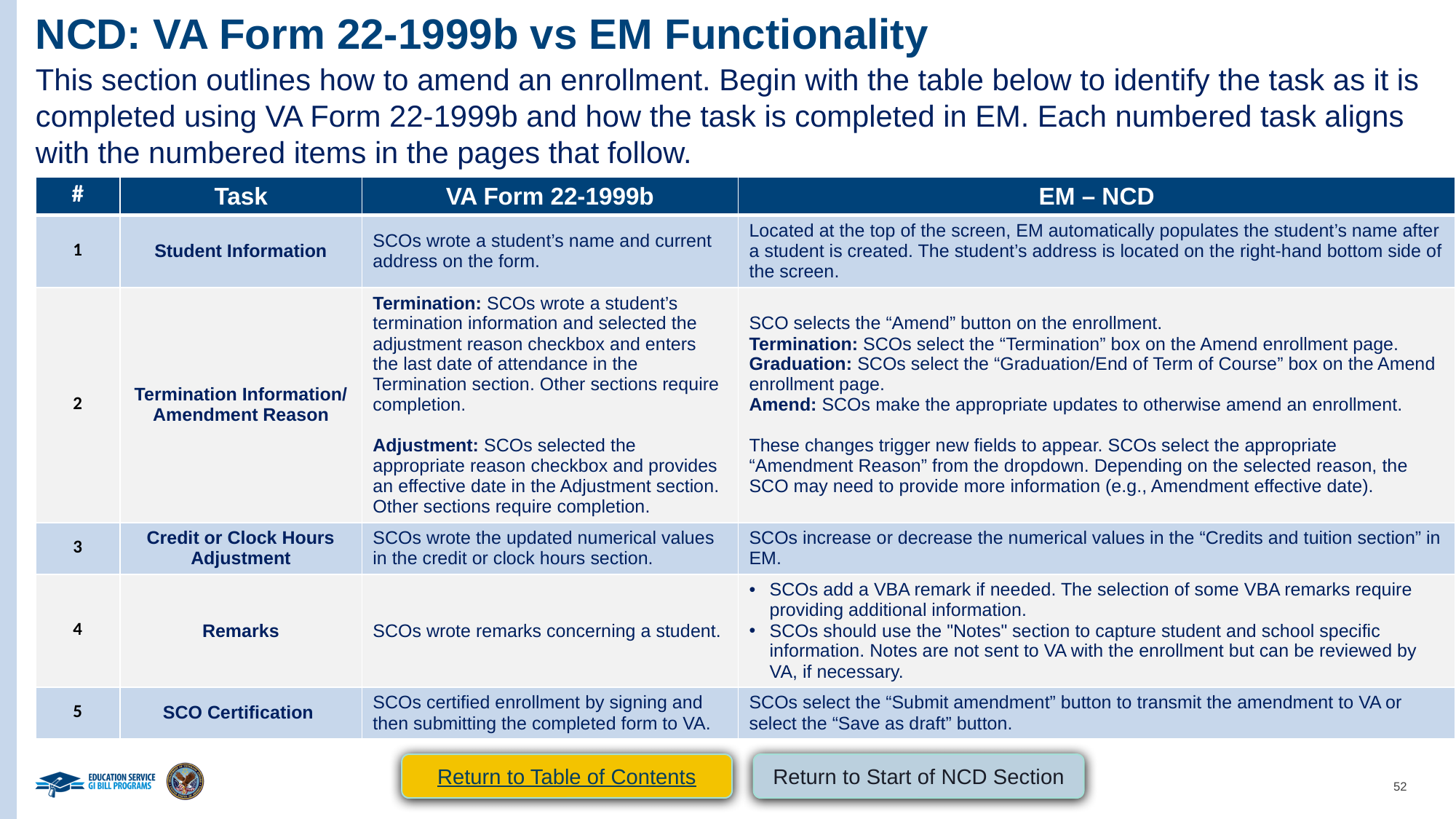

# NCD: VA Form 22-1999b vs EM Functionality
This section outlines how to amend an enrollment. Begin with the table below to identify the task as it is completed using VA Form 22-1999b and how the task is completed in EM. Each numbered task aligns with the numbered items in the pages that follow.
| # | Task | VA Form 22-1999b | EM – NCD |
| --- | --- | --- | --- |
| 1 | Student Information | SCOs wrote a student’s name and current address on the form. | Located at the top of the screen, EM automatically populates the student’s name after a student is created. The student’s address is located on the right-hand bottom side of the screen. |
| 2 | Termination Information/ Amendment Reason | Termination: SCOs wrote a student’s termination information and selected the adjustment reason checkbox and enters the last date of attendance in the Termination section. Other sections require completion. Adjustment: SCOs selected the appropriate reason checkbox and provides an effective date in the Adjustment section. Other sections require completion. | SCO selects the “Amend” button on the enrollment. Termination: SCOs select the “Termination” box on the Amend enrollment page.  Graduation: SCOs select the “Graduation/End of Term of Course” box on the Amend enrollment page. Amend: SCOs make the appropriate updates to otherwise amend an enrollment. These changes trigger new fields to appear. SCOs select the appropriate “Amendment Reason” from the dropdown. Depending on the selected reason, the SCO may need to provide more information (e.g., Amendment effective date). |
| 3 | Credit or Clock Hours Adjustment | SCOs wrote the updated numerical values in the credit or clock hours section. | SCOs increase or decrease the numerical values in the “Credits and tuition section” in EM. |
| 4 | Remarks | SCOs wrote remarks concerning a student. | SCOs add a VBA remark if needed. The selection of some VBA remarks require providing additional information.  SCOs should use the "Notes" section to capture student and school specific information. Notes are not sent to VA with the enrollment but can be reviewed by VA, if necessary. |
| 5 | SCO Certification | SCOs certified enrollment by signing and then submitting the completed form to VA. | SCOs select the “Submit amendment” button to transmit the amendment to VA or select the “Save as draft” button. |
Return to Start of NCD Section
Return to Table of Contents